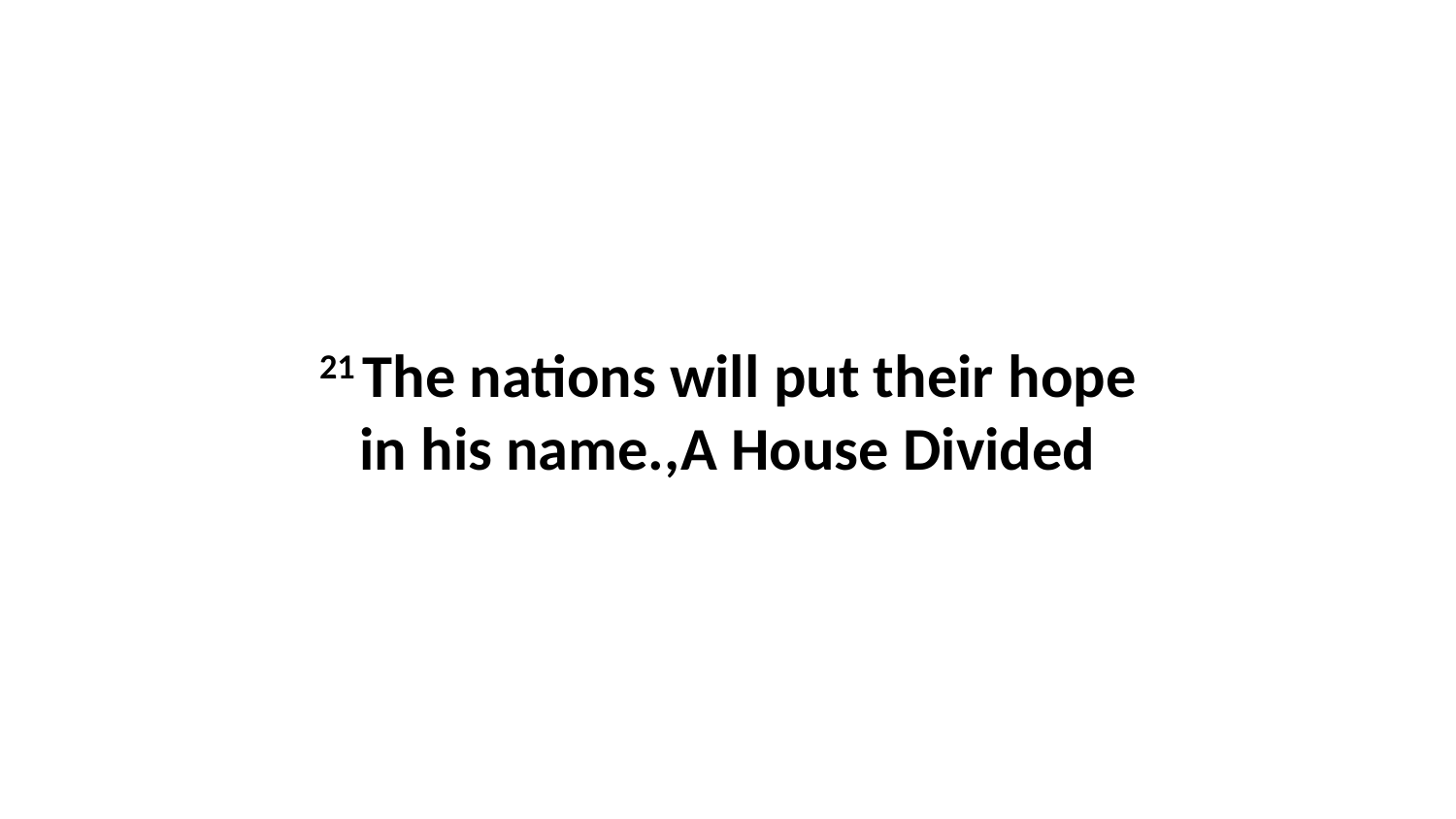

21 The nations will put their hope in his name.,A House Divided